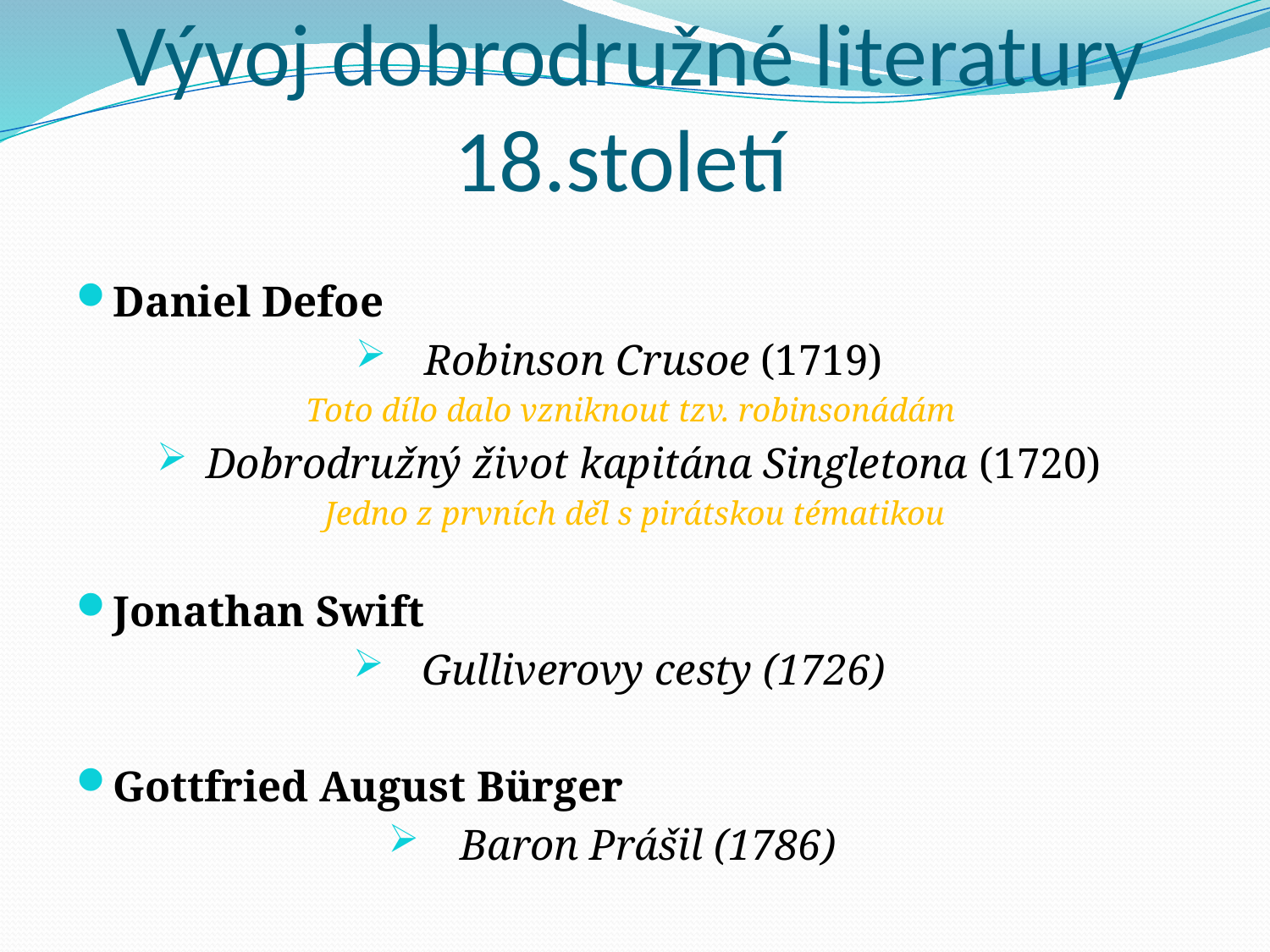

# Vývoj dobrodružné literatury 18.století
Daniel Defoe
Robinson Crusoe (1719)
Toto dílo dalo vzniknout tzv. robinsonádám
Dobrodružný život kapitána Singletona (1720)
Jedno z prvních děl s pirátskou tématikou

Jonathan Swift
Gulliverovy cesty (1726)

Gottfried August Bürger
Baron Prášil (1786)